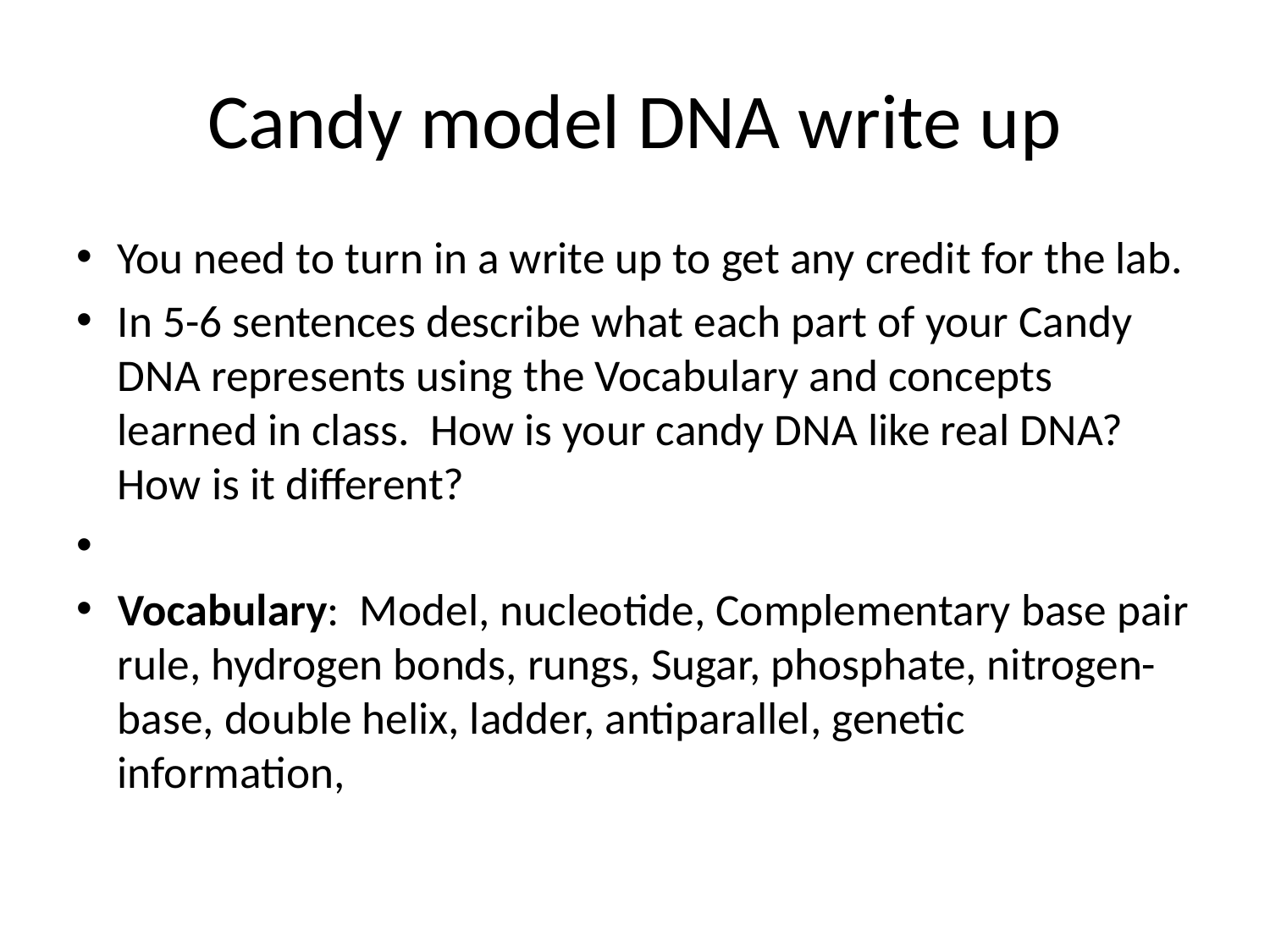

# Candy model DNA write up
You need to turn in a write up to get any credit for the lab.
In 5-6 sentences describe what each part of your Candy DNA represents using the Vocabulary and concepts learned in class.  How is your candy DNA like real DNA? How is it different?

Vocabulary:  Model, nucleotide, Complementary base pair rule, hydrogen bonds, rungs, Sugar, phosphate, nitrogen- base, double helix, ladder, antiparallel, genetic information,